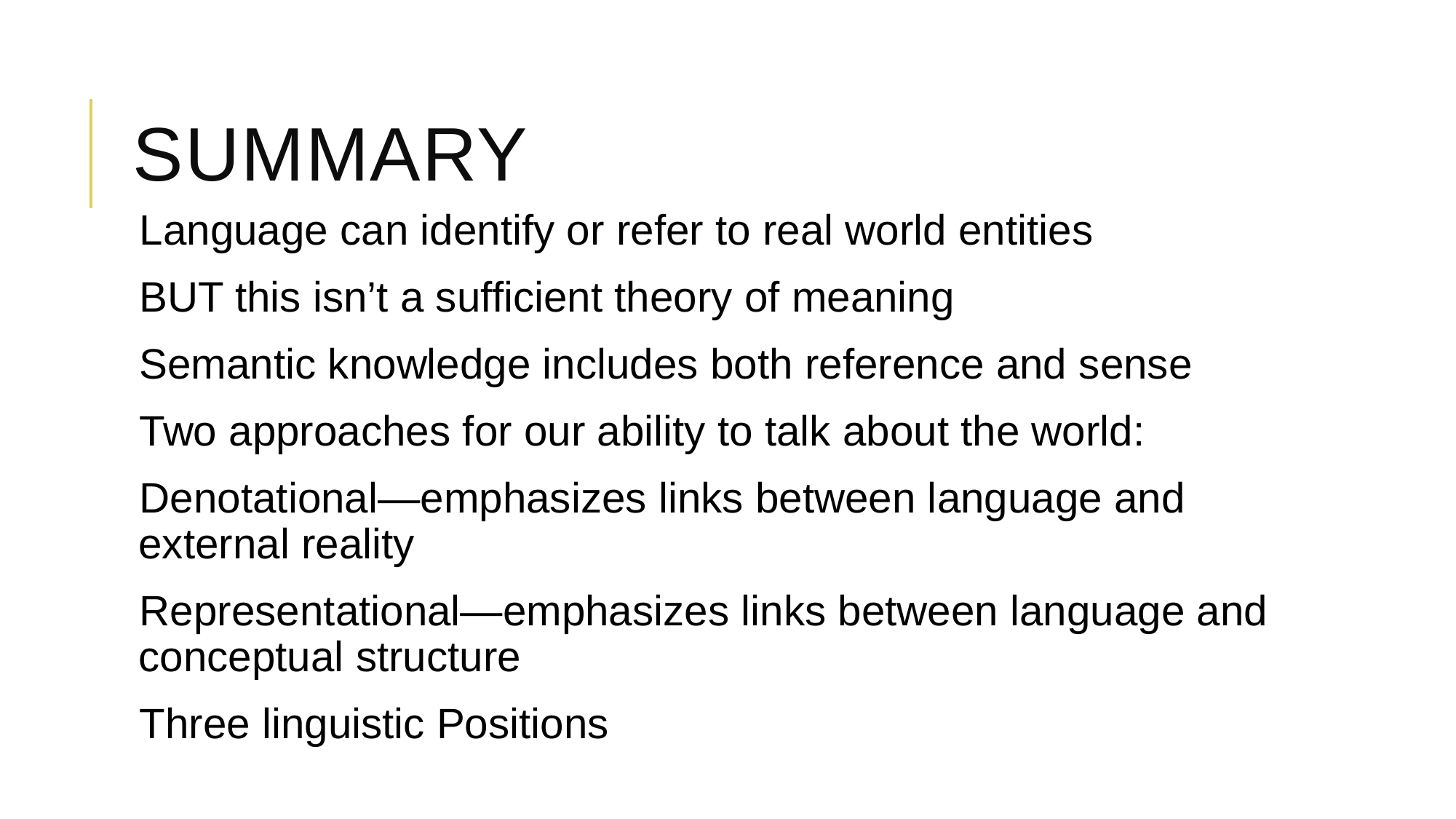

# Summary
Language can identify or refer to real world entities
BUT this isn’t a sufficient theory of meaning
Semantic knowledge includes both reference and sense
Two approaches for our ability to talk about the world:
Denotational—emphasizes links between language and external reality
Representational—emphasizes links between language and conceptual structure
Three linguistic Positions